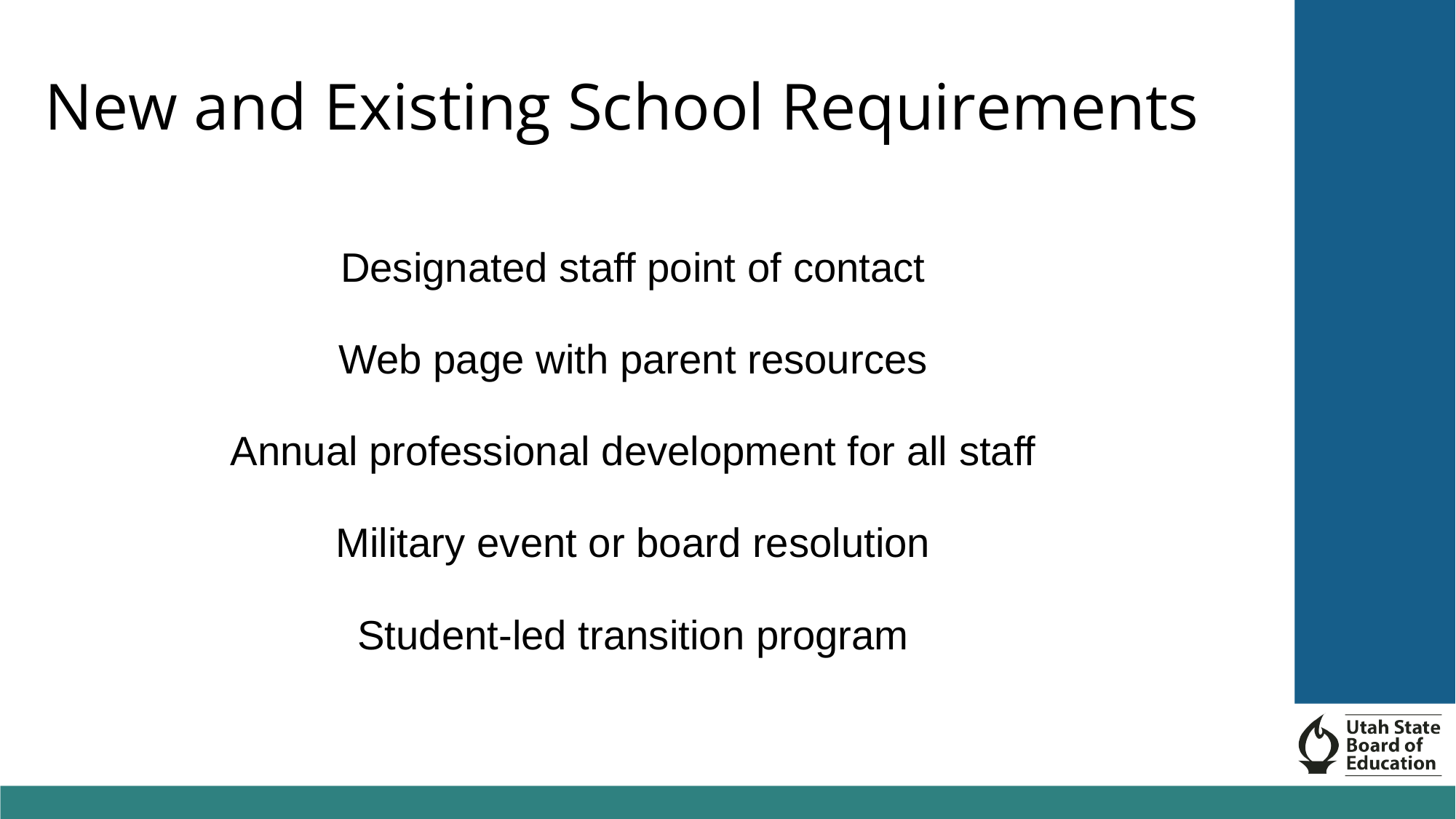

New and Existing School Requirements
Designated staff point of contact
Web page with parent resources
Annual professional development for all staff
Military event or board resolution
Student-led transition program